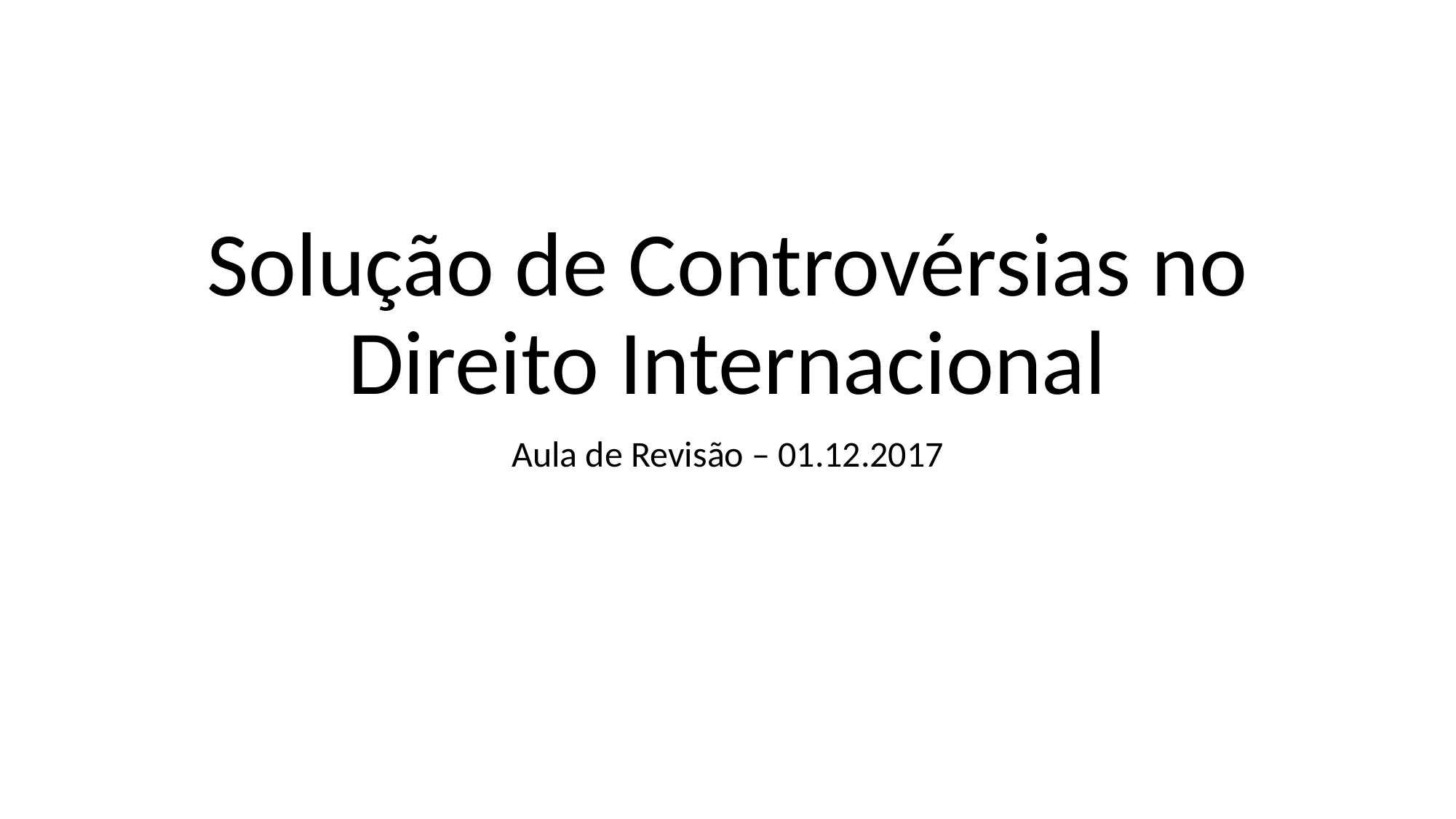

# Solução de Controvérsias no Direito Internacional
Aula de Revisão – 01.12.2017